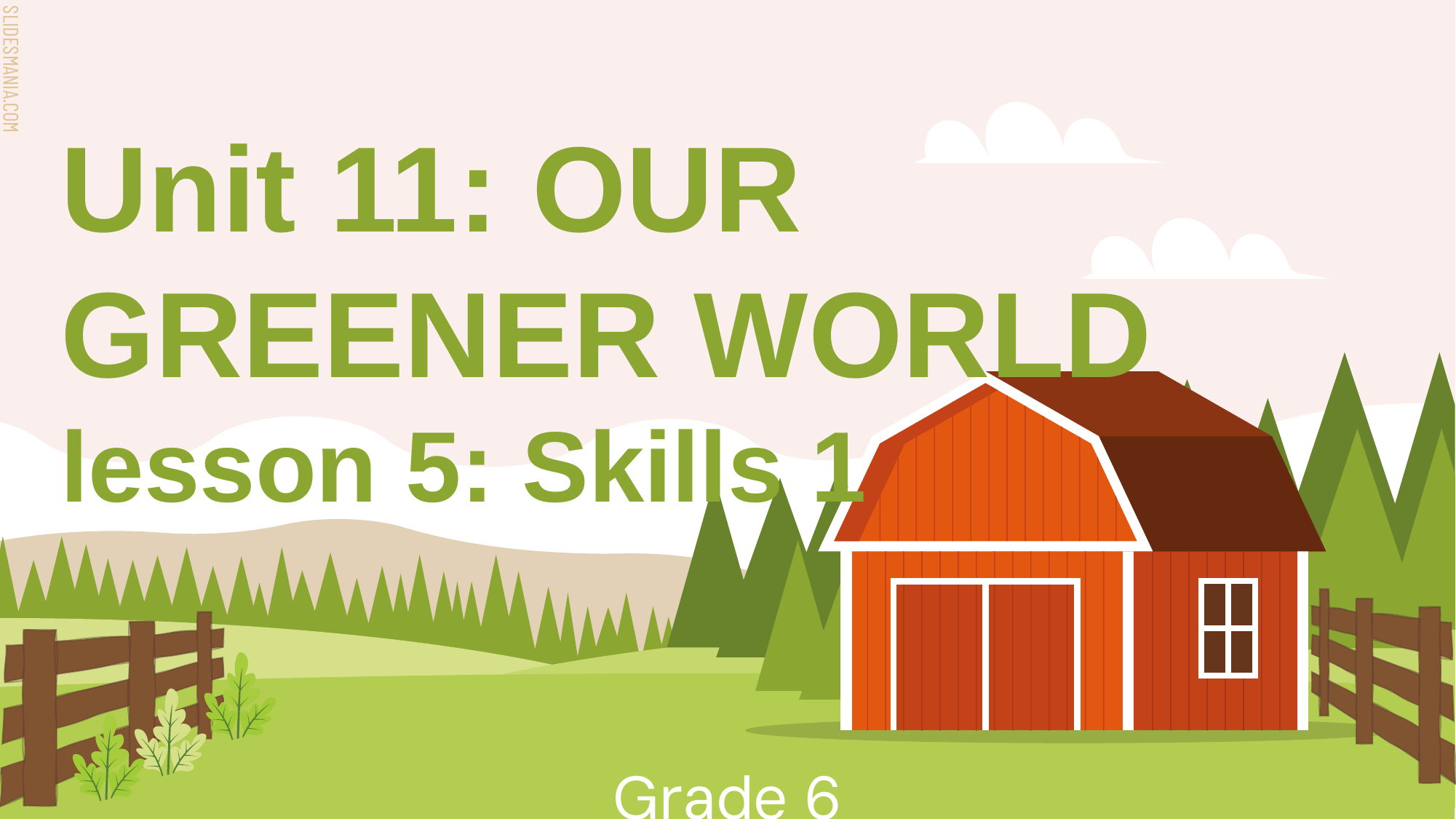

# Unit 11: OUR GREENER WORLD lesson 5: Skills 1
Grade 6